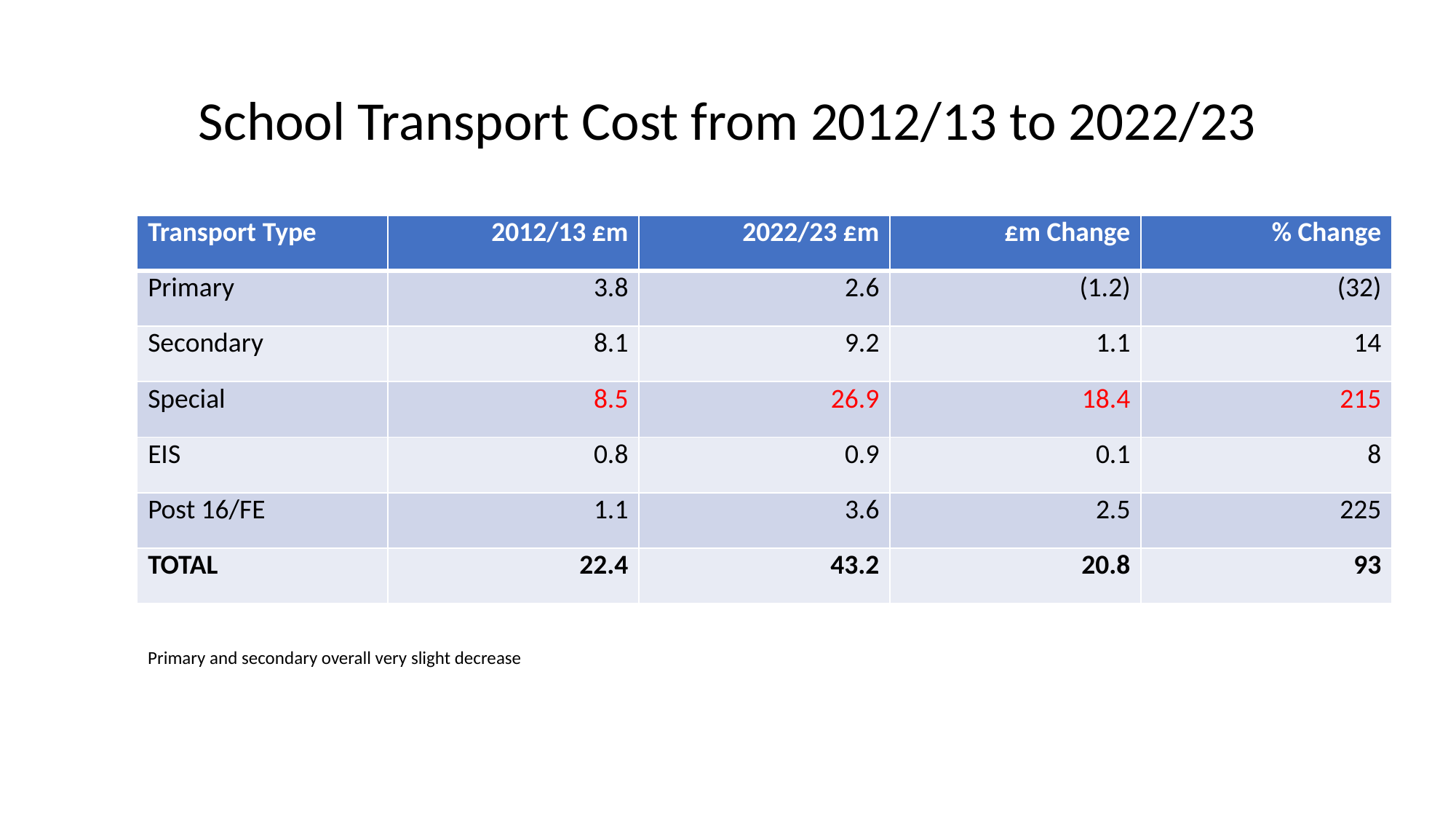

# School Transport Cost from 2012/13 to 2022/23
| Transport Type | 2012/13 £m | 2022/23 £m | £m Change | % Change |
| --- | --- | --- | --- | --- |
| Primary | 3.8 | 2.6 | (1.2) | (32) |
| Secondary | 8.1 | 9.2 | 1.1 | 14 |
| Special | 8.5 | 26.9 | 18.4 | 215 |
| EIS | 0.8 | 0.9 | 0.1 | 8 |
| Post 16/FE | 1.1 | 3.6 | 2.5 | 225 |
| TOTAL | 22.4 | 43.2 | 20.8 | 93 |
Primary and secondary overall very slight decrease